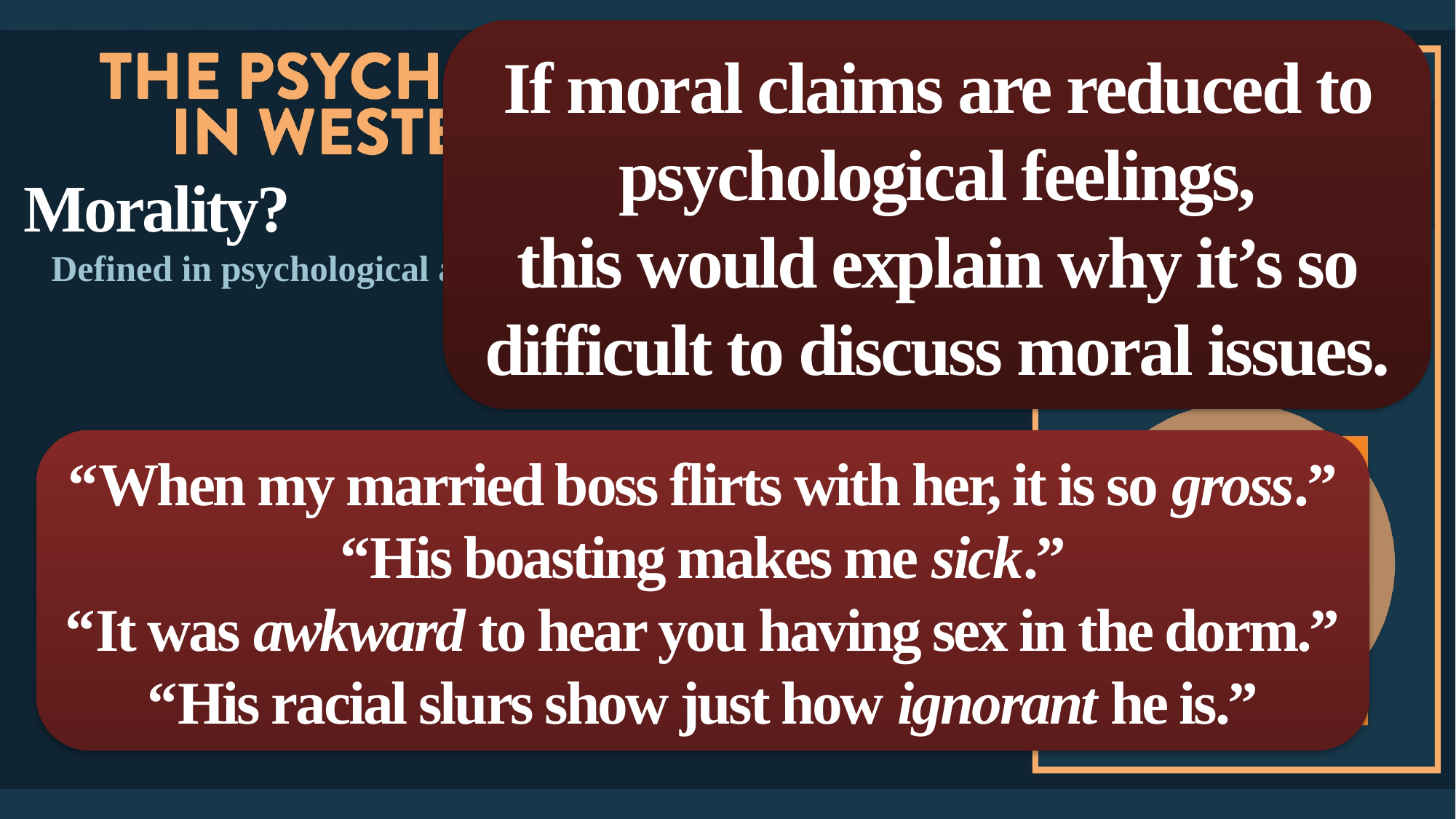

If moral claims are reduced to psychological feelings,
this would explain why it’s so difficult to discuss moral issues.
Morality?
Defined in psychological and emotional terms.
“When my married boss flirts with her, it is so gross.”
“His boasting makes me sick.”
“It was awkward to hear you having sex in the dorm.”
“His racial slurs show just how ignorant he is.”